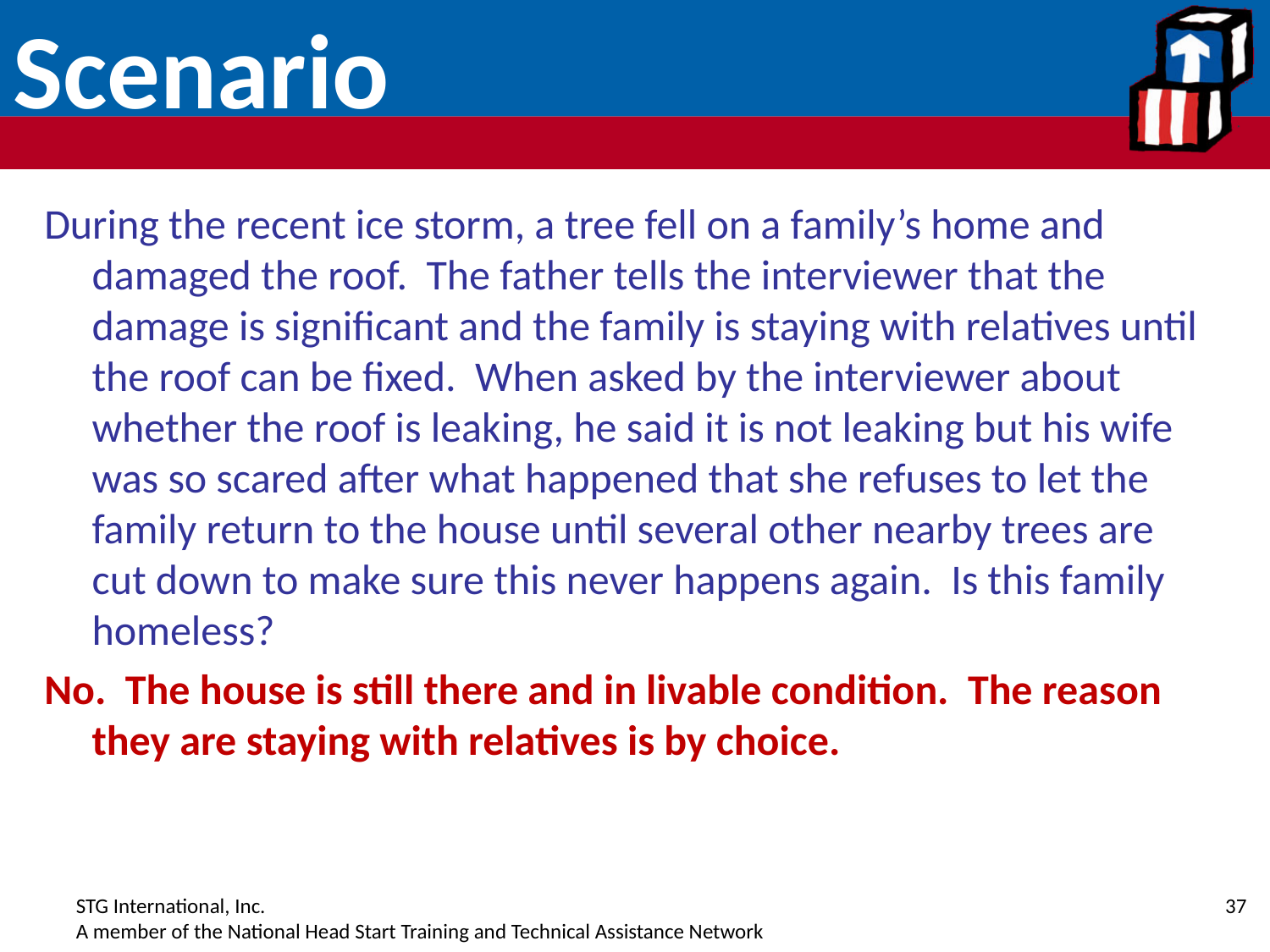

# Scenario
During the recent ice storm, a tree fell on a family’s home and damaged the roof.  The father tells the interviewer that the damage is significant and the family is staying with relatives until the roof can be fixed.  When asked by the interviewer about whether the roof is leaking, he said it is not leaking but his wife was so scared after what happened that she refuses to let the family return to the house until several other nearby trees are cut down to make sure this never happens again.  Is this family homeless?
No.  The house is still there and in livable condition.  The reason they are staying with relatives is by choice.

37